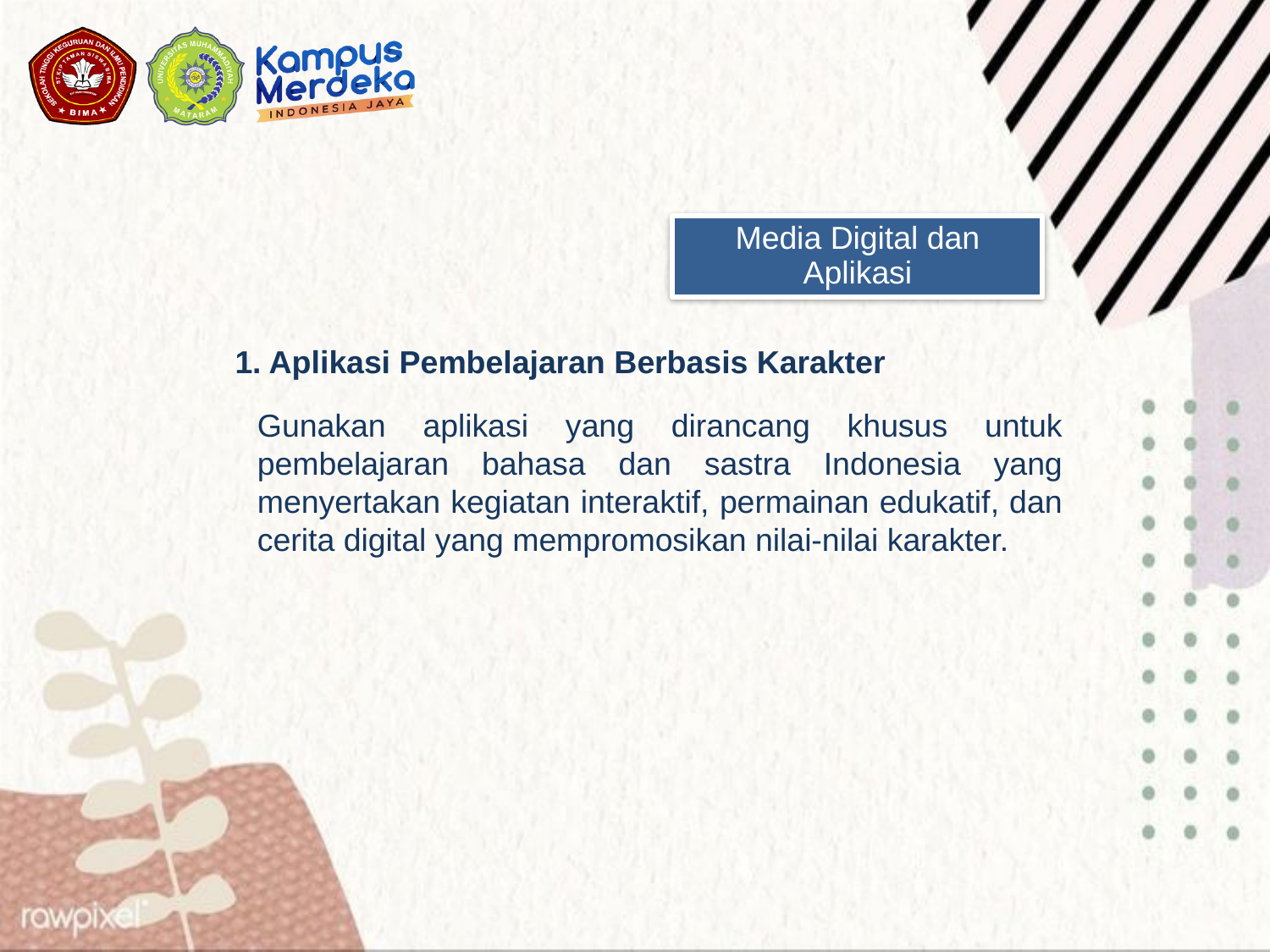

Media Digital dan Aplikasi
1. Aplikasi Pembelajaran Berbasis Karakter
Gunakan aplikasi yang dirancang khusus untuk pembelajaran bahasa dan sastra Indonesia yang menyertakan kegiatan interaktif, permainan edukatif, dan cerita digital yang mempromosikan nilai-nilai karakter.